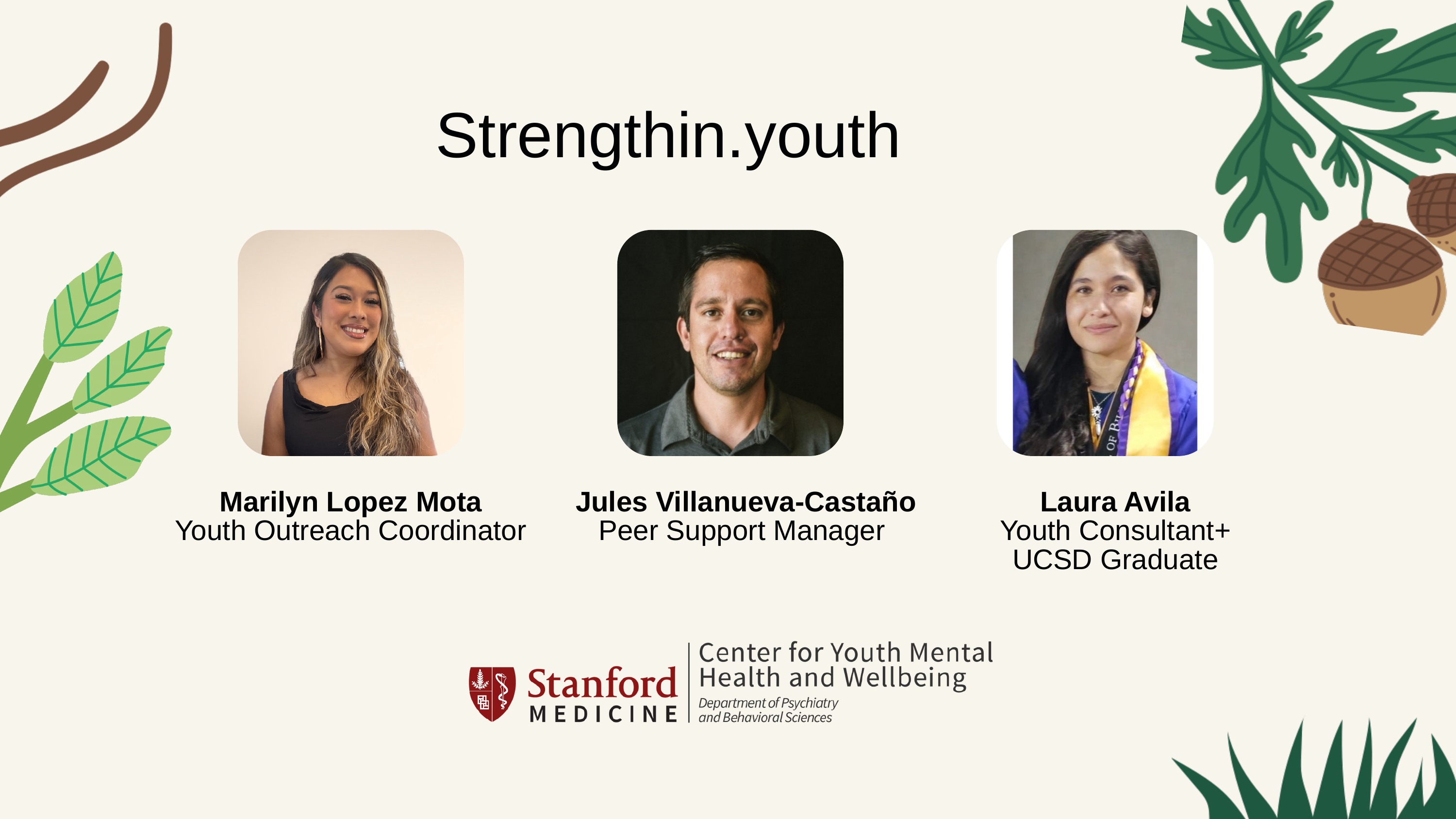

Strengthin.youth

Marilyn Lopez Mota
Youth Outreach Coordinator
Jules Villanueva-Castaño
Peer Support Manager
Laura Avila
Youth Consultant+
UCSD Graduate